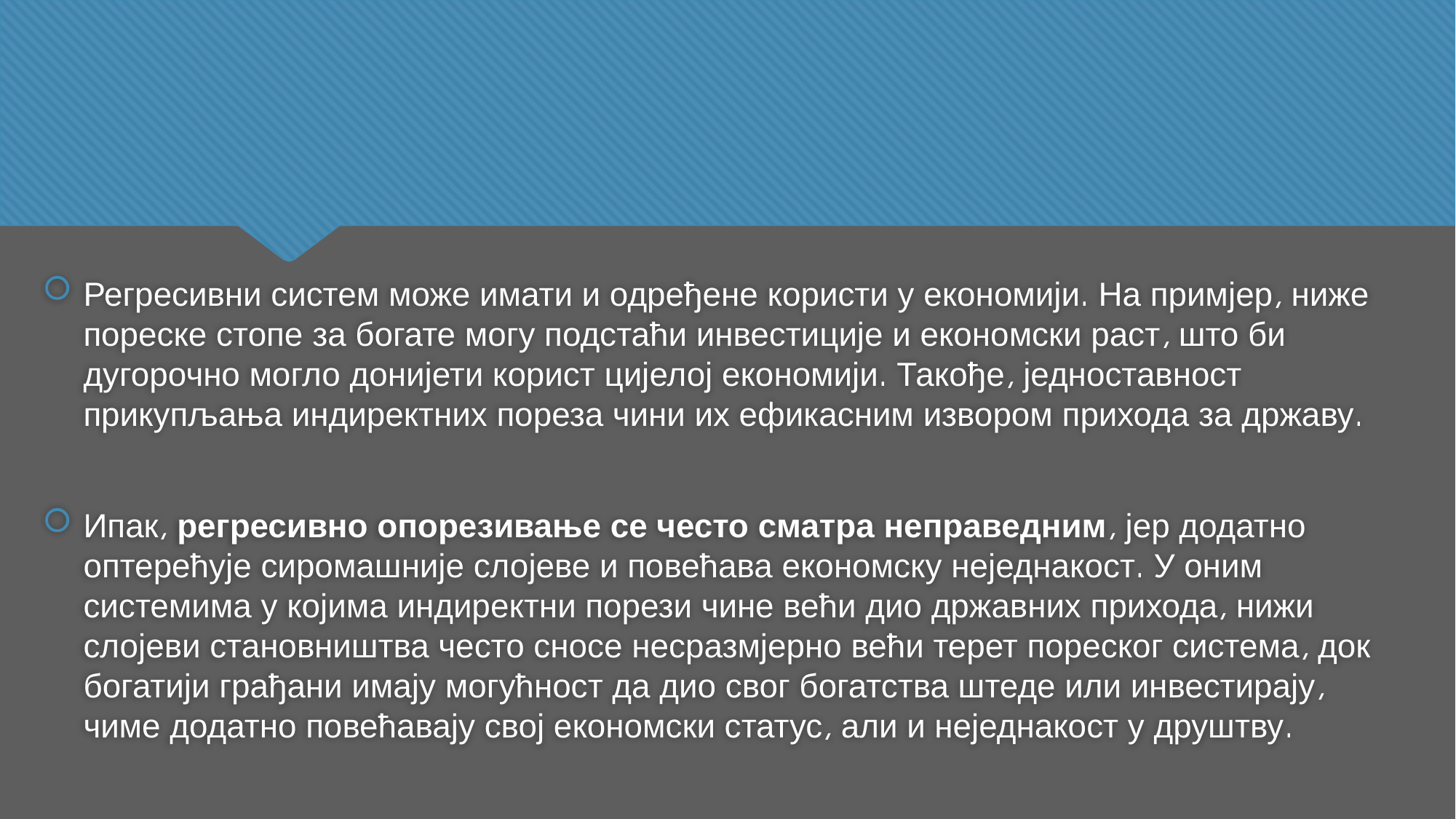

Регресивни систем може имати и одређене користи у економији. На примјер, ниже пореске стопе за богате могу подстаћи инвестиције и економски раст, што би дугорочно могло донијети корист цијелој економији. Такође, једноставност прикупљања индиректних пореза чини их ефикасним извором прихода за државу.

Ипак, регресивно опорезивање се често сматра неправедним, јер додатно оптерећује сиромашније слојеве и повећава економску неједнакост. У оним системима у којима индиректни порези чине већи дио државних прихода, нижи слојеви становништва често сносе несразмјерно већи терет пореског система, док богатији грађани имају могућност да дио свог богатства штеде или инвестирају, чиме додатно повећавају свој економски статус, али и неједнакост у друштву.